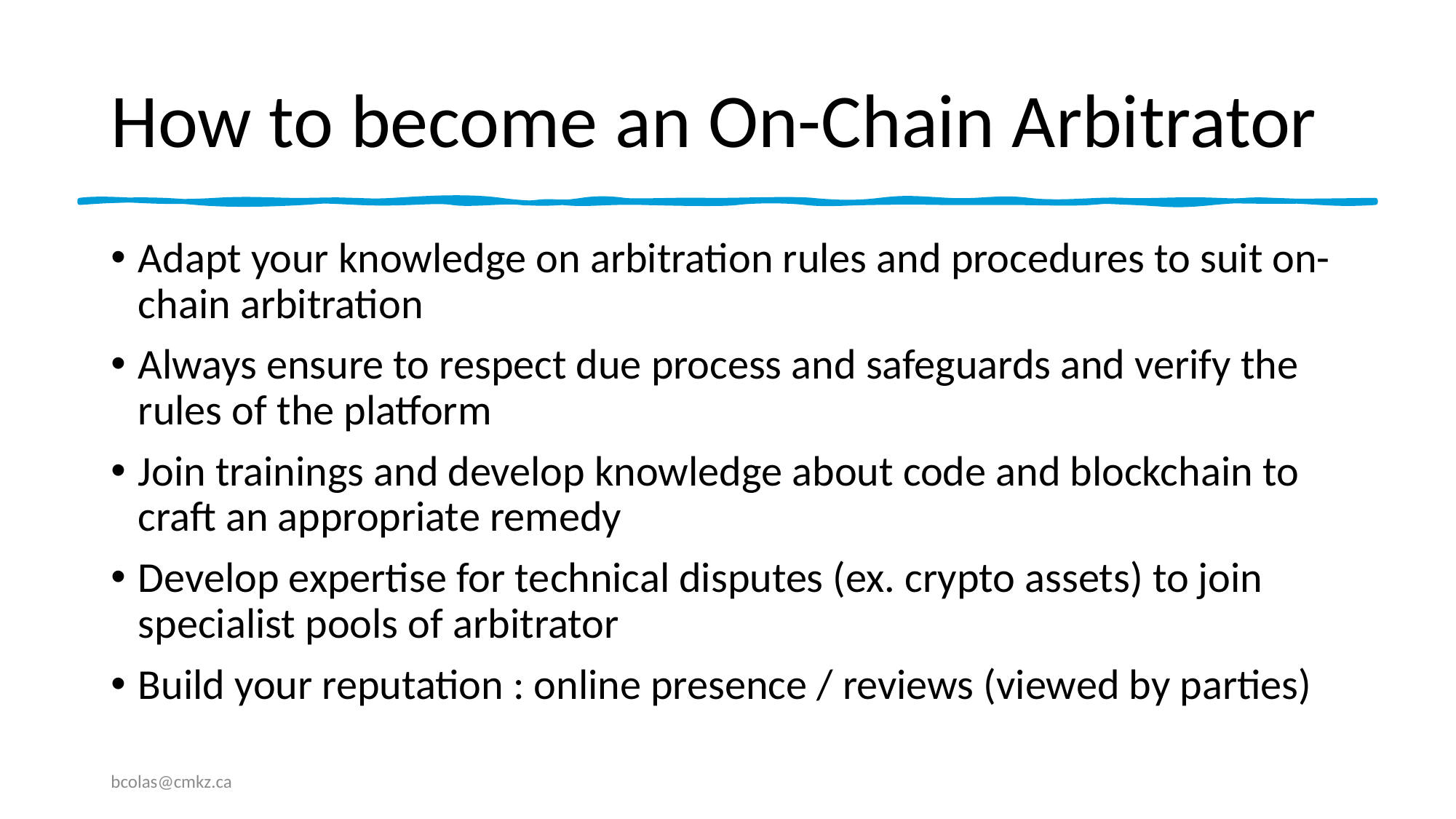

# How to become an On-Chain Arbitrator

Adapt your knowledge on arbitration rules and procedures to suit on-chain arbitration
Always ensure to respect due process and safeguards and verify the rules of the platform
Join trainings and develop knowledge about code and blockchain to craft an appropriate remedy
Develop expertise for technical disputes (ex. crypto assets) to join specialist pools of arbitrator
Build your reputation : online presence / reviews (viewed by parties)

bcolas@cmkz.ca
On Chain Arbitration
11